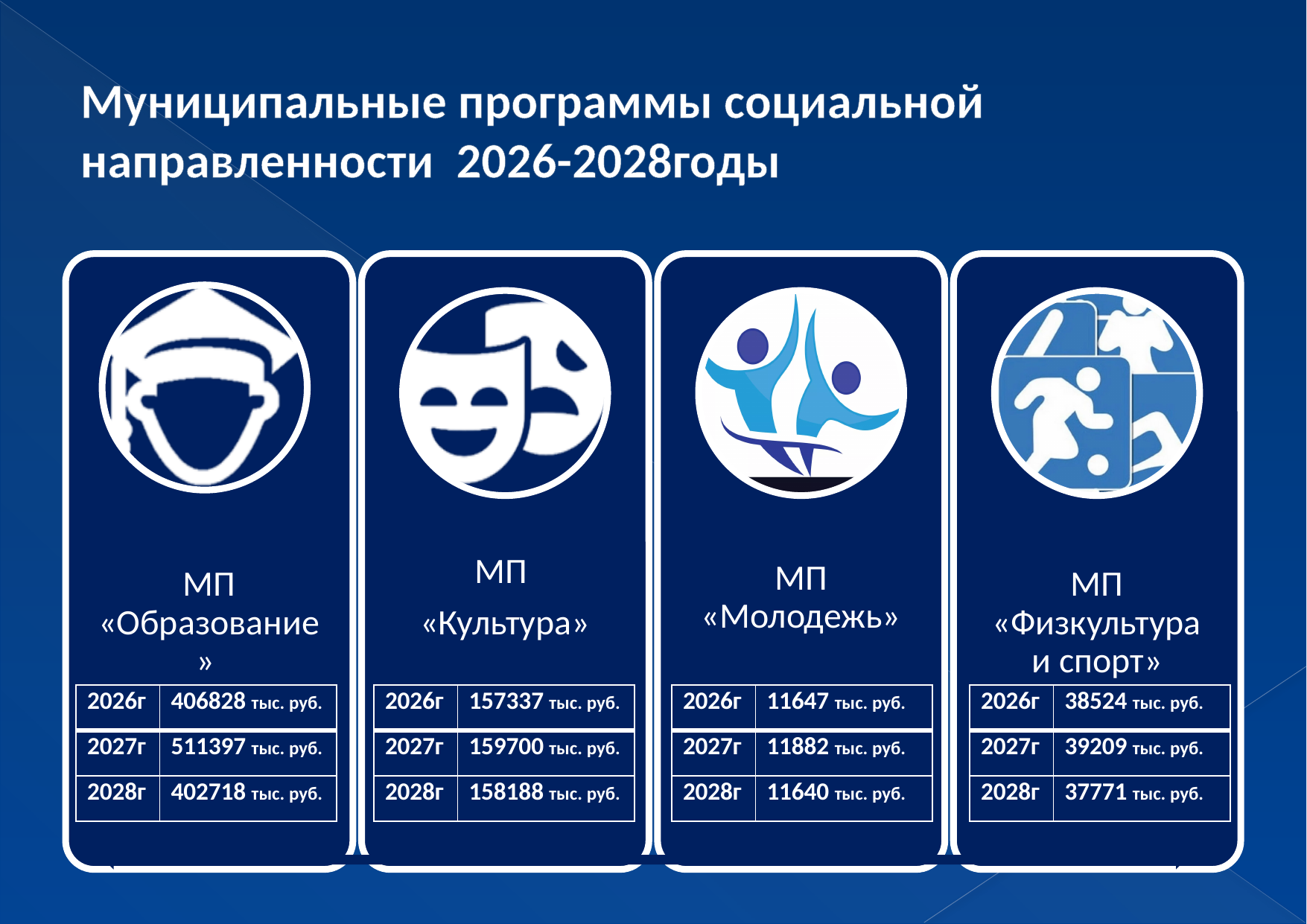

# Муниципальные программы социальной направленности  2026-2028годы
МП «Образование»
МП
«Культура»

МП «Молодежь»

МП «Физкультура и спорт»
| 2026г | 406828 тыс. руб. |
| --- | --- |
| 2027г | 511397 тыс. руб. |
| 2028г | 402718 тыс. руб. |
| 2026г | 157337 тыс. руб. |
| --- | --- |
| 2027г | 159700 тыс. руб. |
| 2028г | 158188 тыс. руб. |
| 2026г | 11647 тыс. руб. |
| --- | --- |
| 2027г | 11882 тыс. руб. |
| 2028г | 11640 тыс. руб. |
| 2026г | 38524 тыс. руб. |
| --- | --- |
| 2027г | 39209 тыс. руб. |
| 2028г | 37771 тыс. руб. |